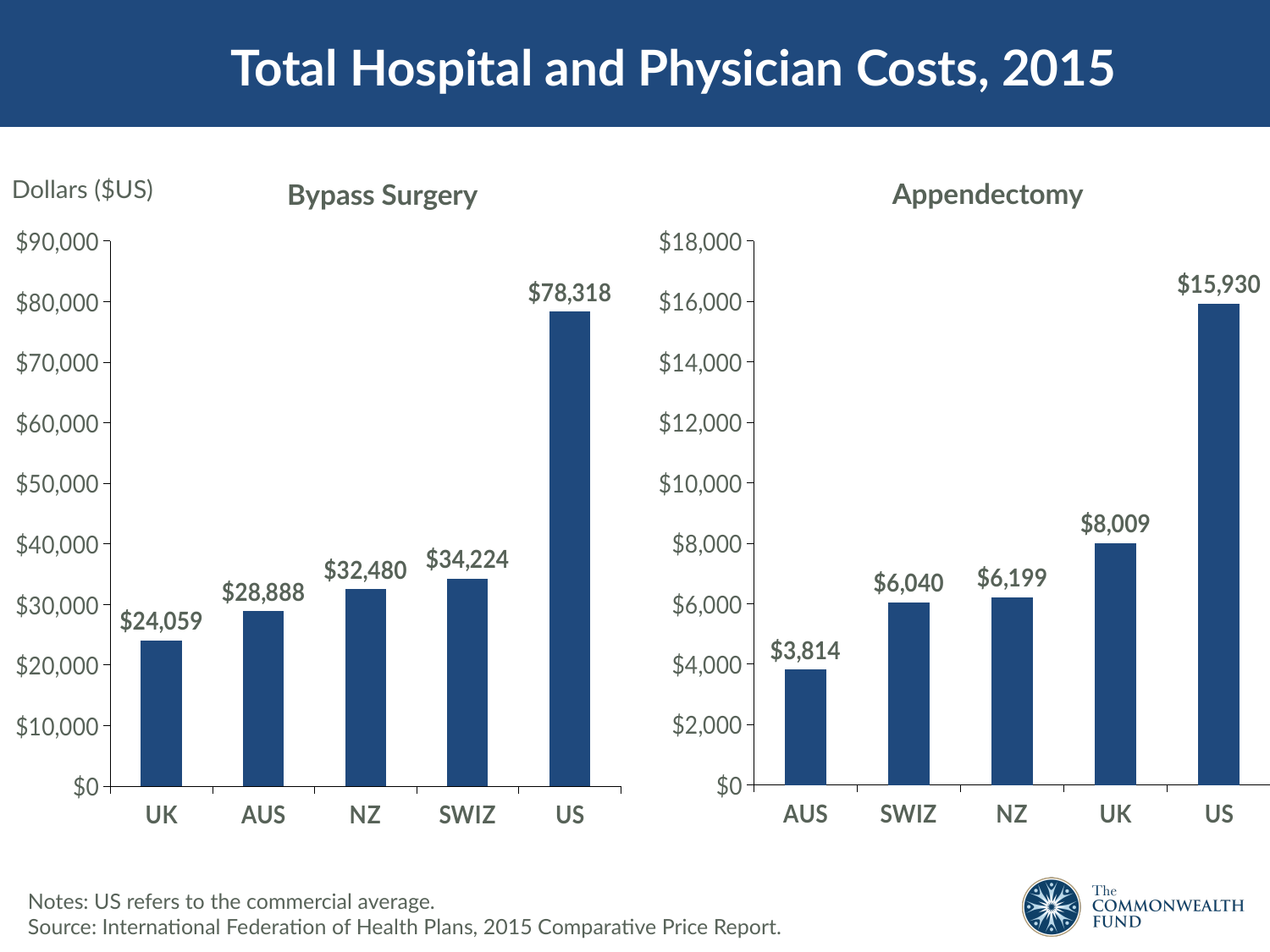

# Total Hospital and Physician Costs, 2015
Dollars ($US)
Appendectomy
Bypass Surgery

### Chart

| Category |  |
|---|---|
| AUS | 3814.0 |
| SWIZ | 6040.0 |
| NZ | 6199.0 |
| UK | 8009.0 |
| US | 15930.0 |

### Chart

| Category |  |
|---|---|
| UK | 24059.0 |
| AUS | 28888.0 |
| NZ | 32480.0 |
| SWIZ | 34224.0 |
| US | 78318.0 |
Notes: US refers to the commercial average.
Source: International Federation of Health Plans, 2015 Comparative Price Report.